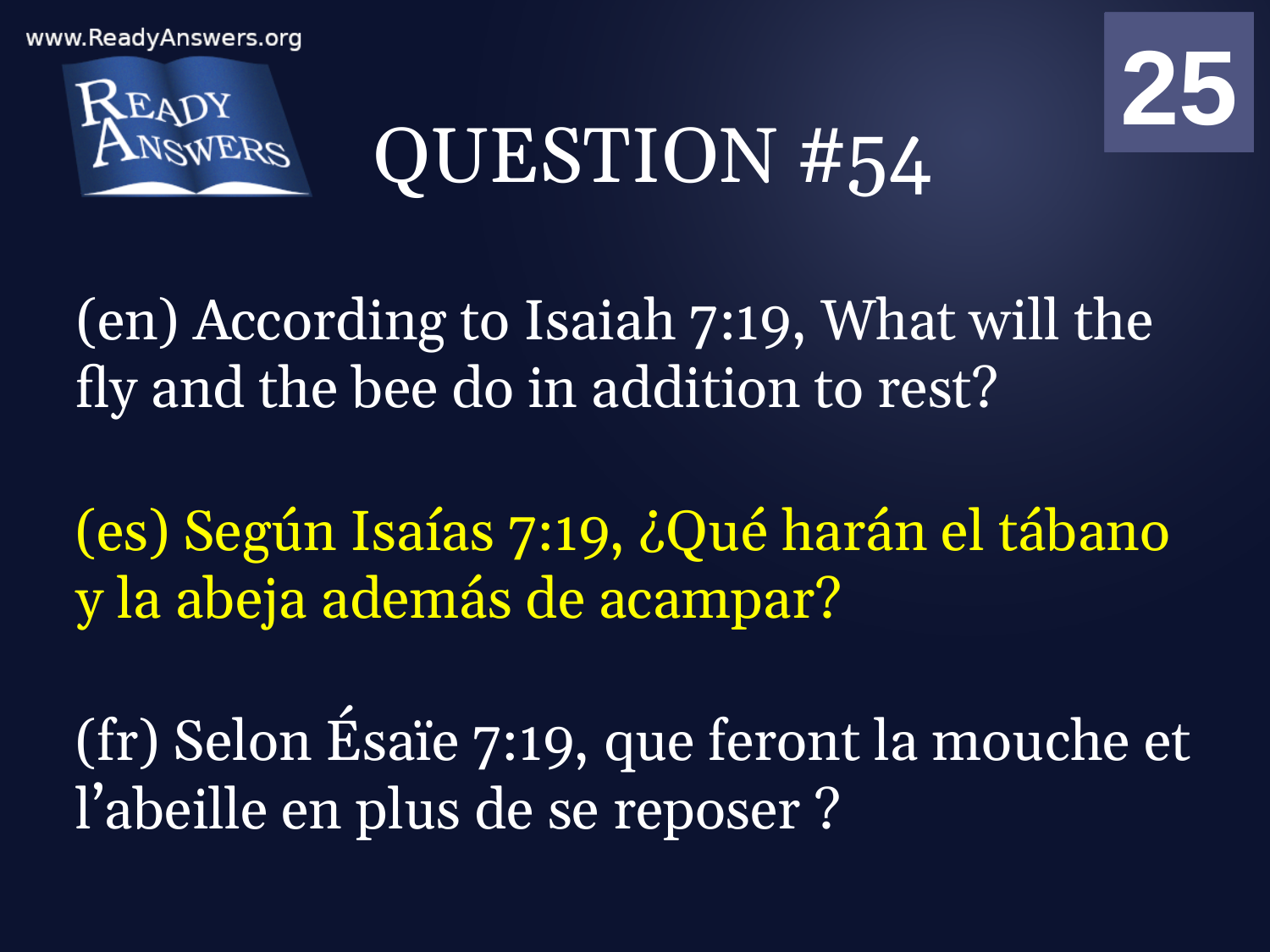

01
02
03
04
05
06
07
08
09
10
11
12
13
14
15
16
17
18
19
20
21
22
23
24
25
00
# QUESTION #54
(en) According to Isaiah 7:19, What will the fly and the bee do in addition to rest?
(es) Según Isaías 7:19, ¿Qué harán el tábano y la abeja además de acampar?
(fr) Selon Ésaïe 7:19, que feront la mouche et l’abeille en plus de se reposer ?